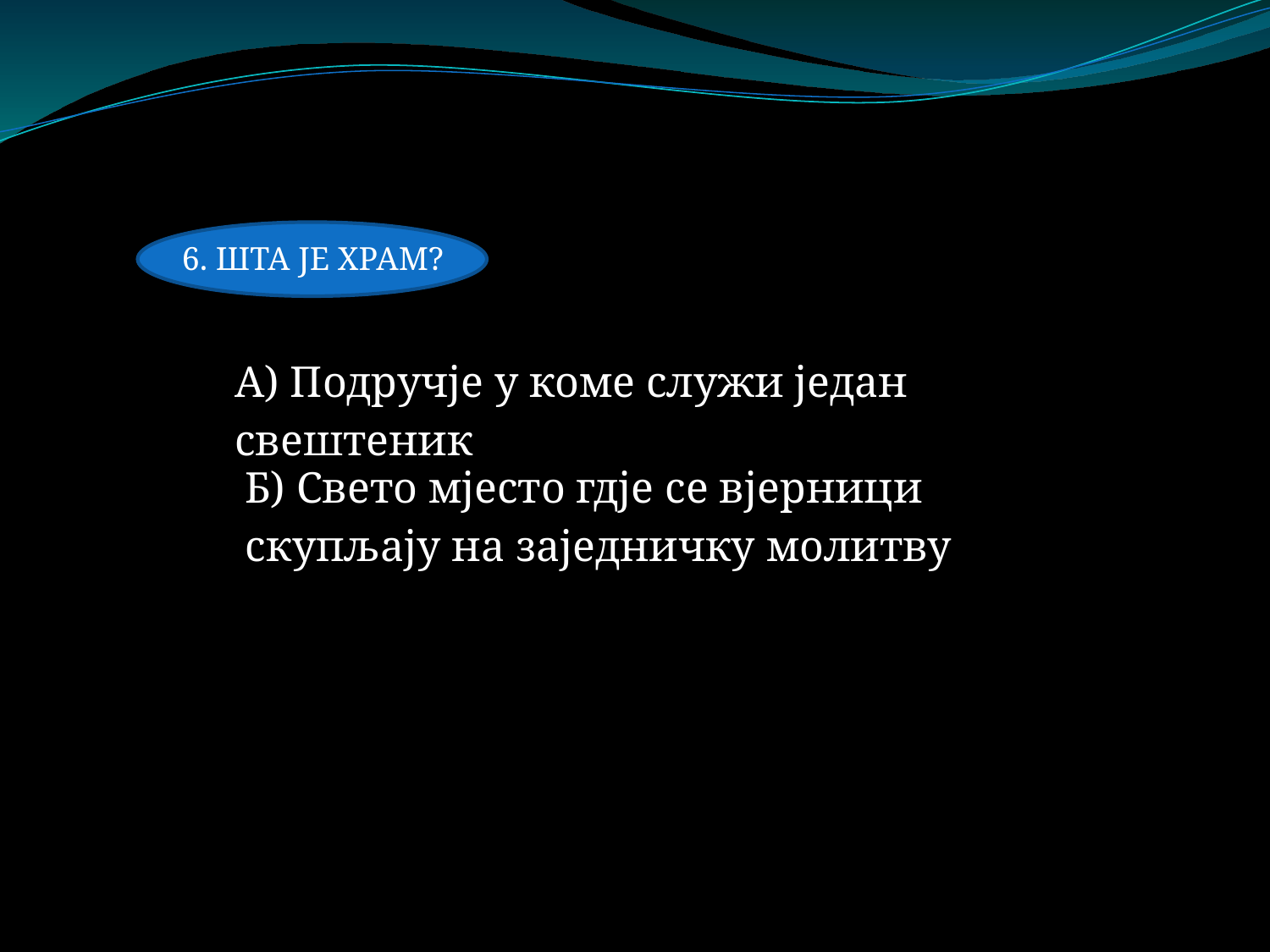

6. ШТА ЈЕ ХРАМ?
А) Подручје у коме служи један свештеник
Б) Свето мјесто гдје се вјерници скупљају на заједничку молитву